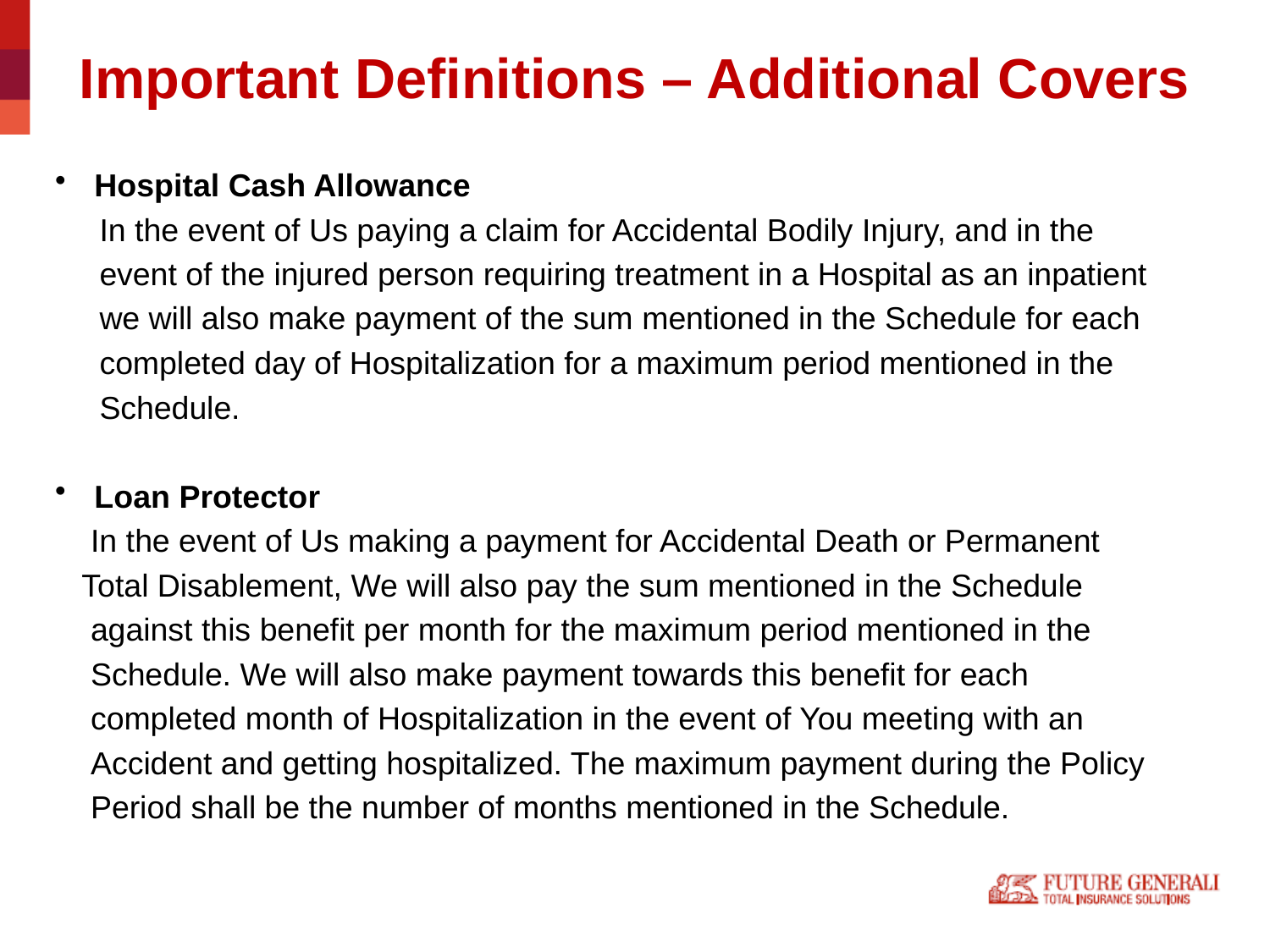

# Important Definitions – Additional Covers
Hospital Cash Allowance
     In the event of Us paying a claim for Accidental Bodily Injury, and in the
     event of the injured person requiring treatment in a Hospital as an inpatient
     we will also make payment of the sum mentioned in the Schedule for each
     completed day of Hospitalization for a maximum period mentioned in the
     Schedule.

Loan Protector
    In the event of Us making a payment for Accidental Death or Permanent
   Total Disablement, We will also pay the sum mentioned in the Schedule
    against this benefit per month for the maximum period mentioned in the
    Schedule. We will also make payment towards this benefit for each
    completed month of Hospitalization in the event of You meeting with an
    Accident and getting hospitalized. The maximum payment during the Policy
    Period shall be the number of months mentioned in the Schedule.